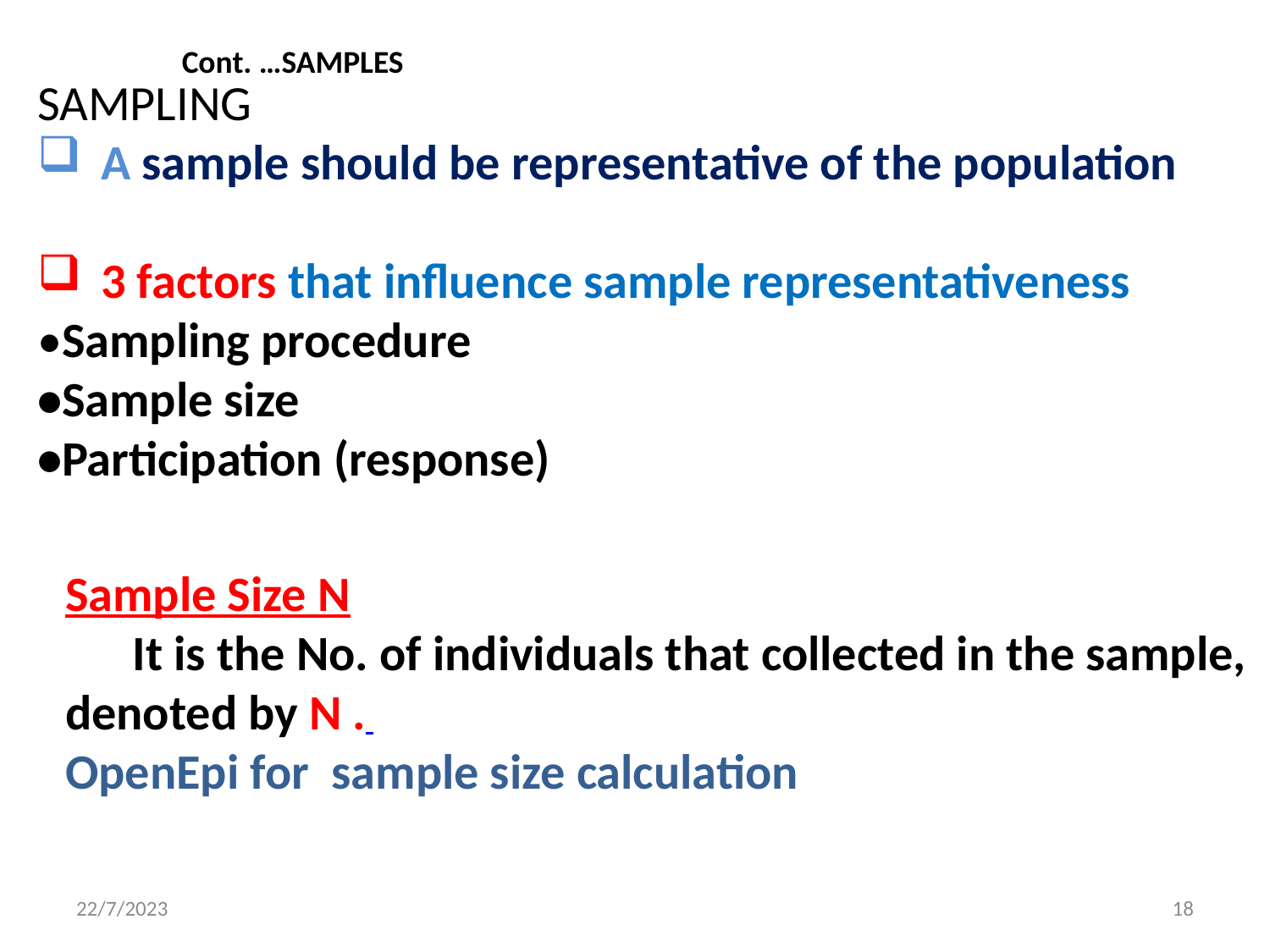

Cont. …SAMPLES
SAMPLING
A sample should be representative of the population

3 factors that influence sample representativeness
•Sampling procedure
•Sample size
•Participation (response)
Sample Size N
      It is the No. of individuals that collected in the sample, denoted by N .
OpenEpi for  sample size calculation
22/7/2023
18